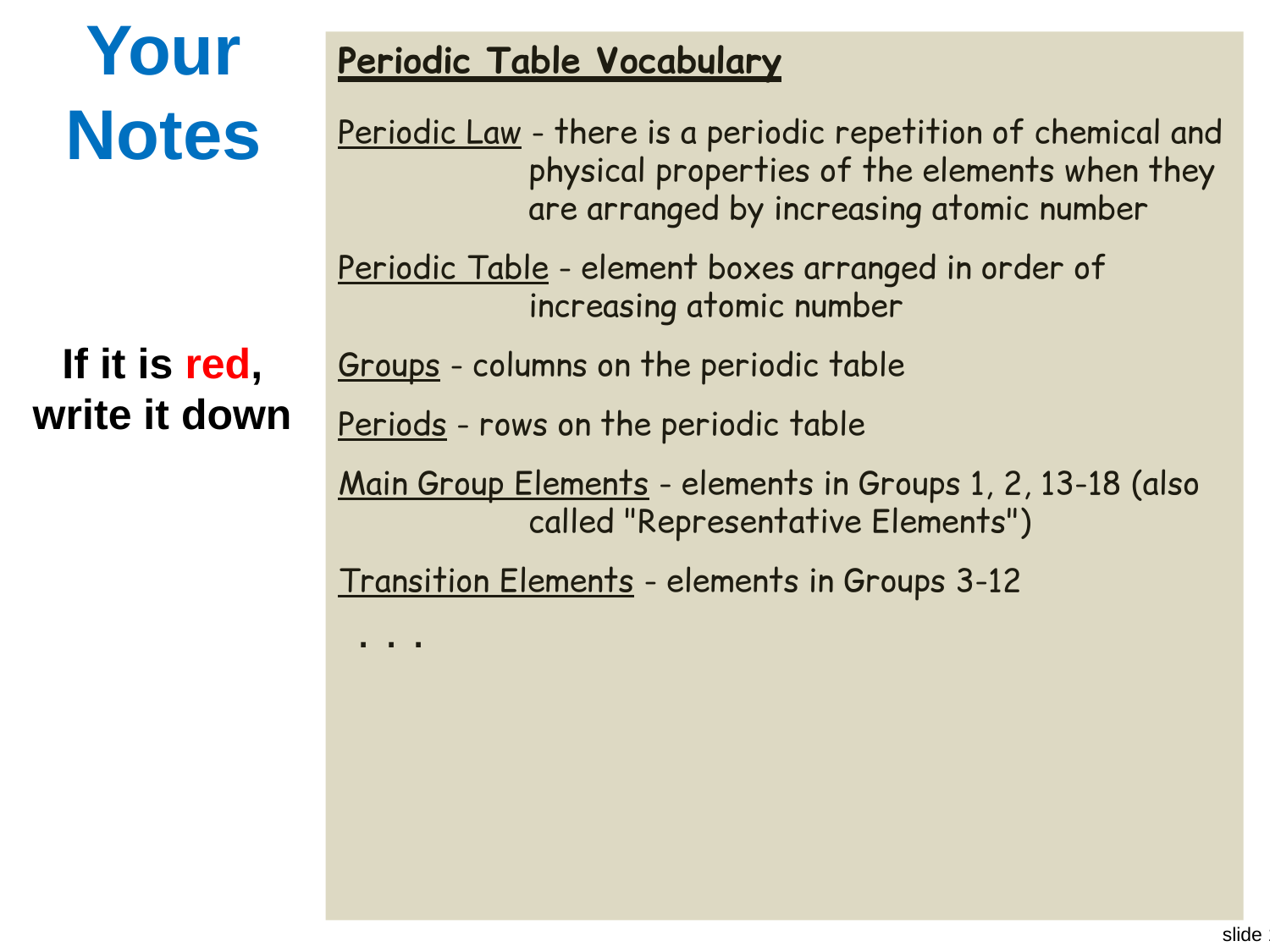

Periodic Table Vocabulary
Periodic Law - there is a periodic repetition of chemical and physical properties of the elements when they are arranged by increasing atomic number
Periodic Table - element boxes arranged in order of increasing atomic number
Groups - columns on the periodic table
Periods - rows on the periodic table
Main Group Elements - elements in Groups 1, 2, 13-18 (also called "Representative Elements")
Transition Elements - elements in Groups 3-12
  . . .

# Your Notes
If it is red,
write it down